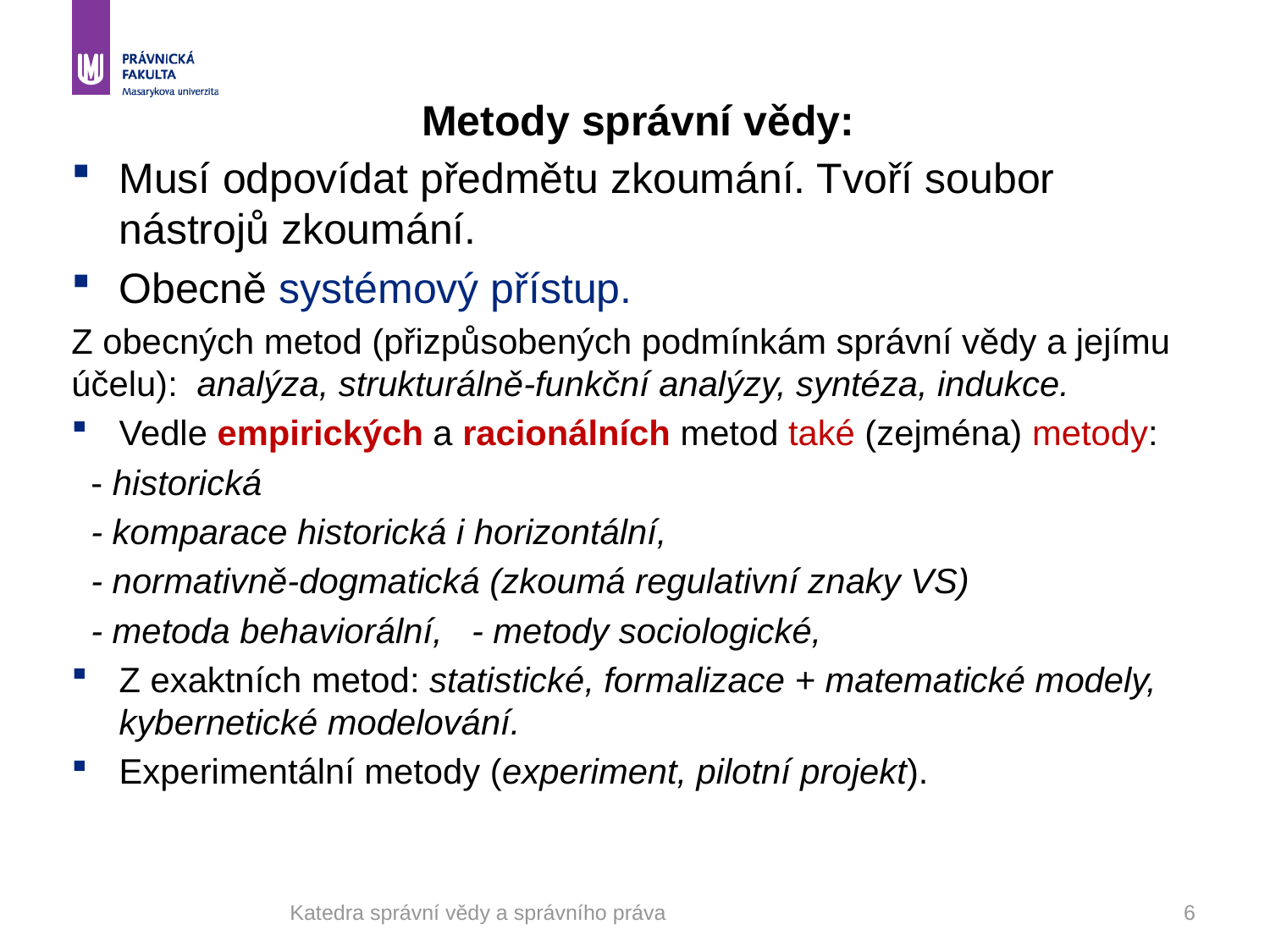

# Metody správní vědy:
Musí odpovídat předmětu zkoumání. Tvoří soubor nástrojů zkoumání.
Obecně systémový přístup.
Z obecných metod (přizpůsobených podmínkám správní vědy a jejímu účelu):  analýza, strukturálně-funkční analýzy, syntéza, indukce.
Vedle empirických a racionálních metod také (zejména) metody:
  - historická
  - komparace historická i horizontální,
  - normativně-dogmatická (zkoumá regulativní znaky VS)
  - metoda behaviorální,   - metody sociologické,
Z exaktních metod: statistické, formalizace + matematické modely,  kybernetické modelování.
Experimentální metody (experiment, pilotní projekt).
                                     Katedra správní vědy a správního práva
6